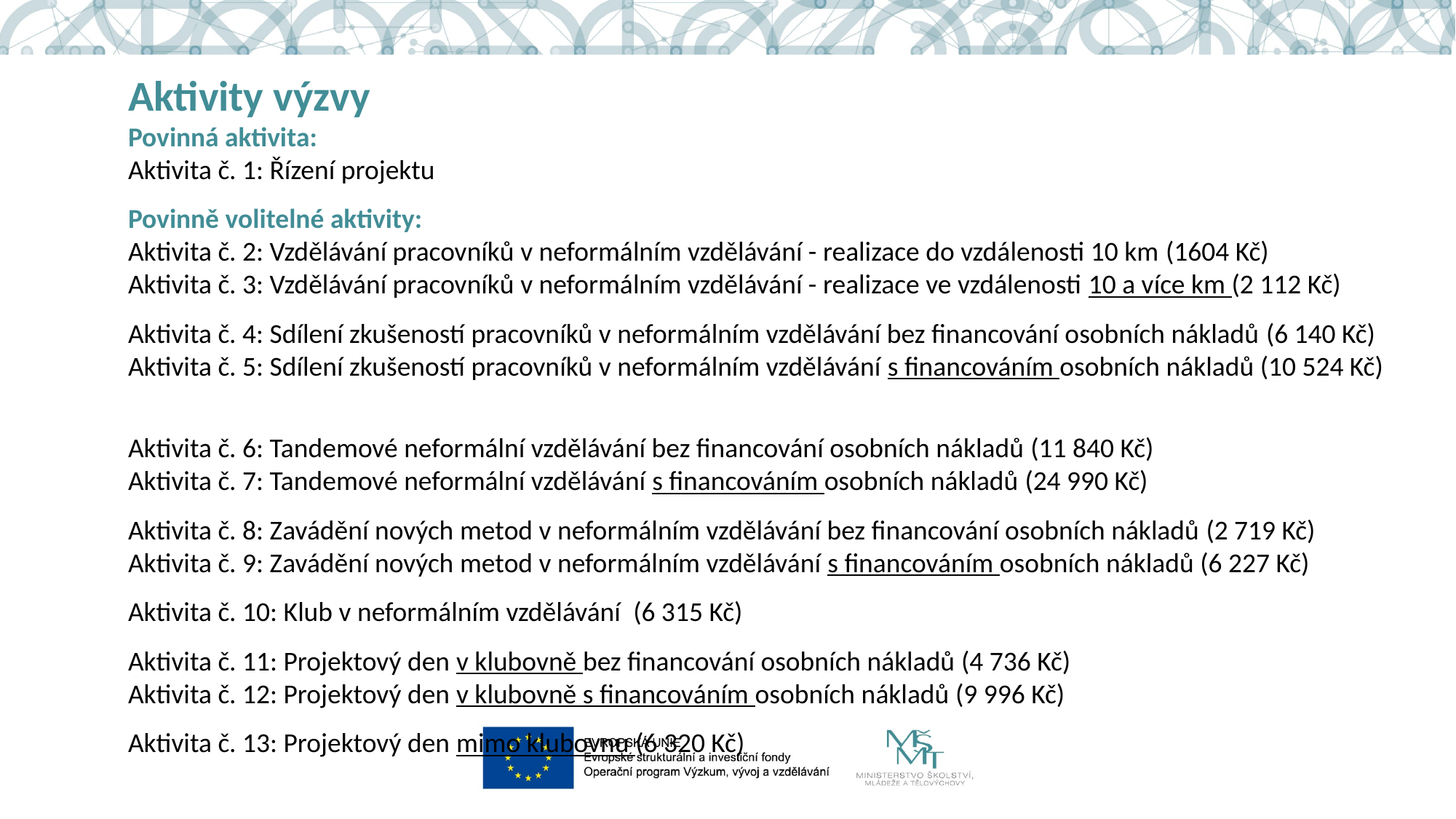

Aktivity výzvy
Povinná aktivita:
Aktivita č. 1: Řízení projektu

Povinně volitelné aktivity:
Aktivita č. 2: Vzdělávání pracovníků v neformálním vzdělávání - realizace do vzdálenosti 10 km (1604 Kč)
Aktivita č. 3: Vzdělávání pracovníků v neformálním vzdělávání - realizace ve vzdálenosti 10 a více km (2 112 Kč)

Aktivita č. 4: Sdílení zkušeností pracovníků v neformálním vzdělávání bez financování osobních nákladů (6 140 Kč)
Aktivita č. 5: Sdílení zkušeností pracovníků v neformálním vzdělávání s financováním osobních nákladů (10 524 Kč)

Aktivita č. 6: Tandemové neformální vzdělávání bez financování osobních nákladů (11 840 Kč)
Aktivita č. 7: Tandemové neformální vzdělávání s financováním osobních nákladů (24 990 Kč)

Aktivita č. 8: Zavádění nových metod v neformálním vzdělávání bez financování osobních nákladů (2 719 Kč)
Aktivita č. 9: Zavádění nových metod v neformálním vzdělávání s financováním osobních nákladů (6 227 Kč)

Aktivita č. 10: Klub v neformálním vzdělávání  (6 315 Kč)

Aktivita č. 11: Projektový den v klubovně bez financování osobních nákladů (4 736 Kč)
Aktivita č. 12: Projektový den v klubovně s financováním osobních nákladů (9 996 Kč)

Aktivita č. 13: Projektový den mimo klubovnu (6 320 Kč)